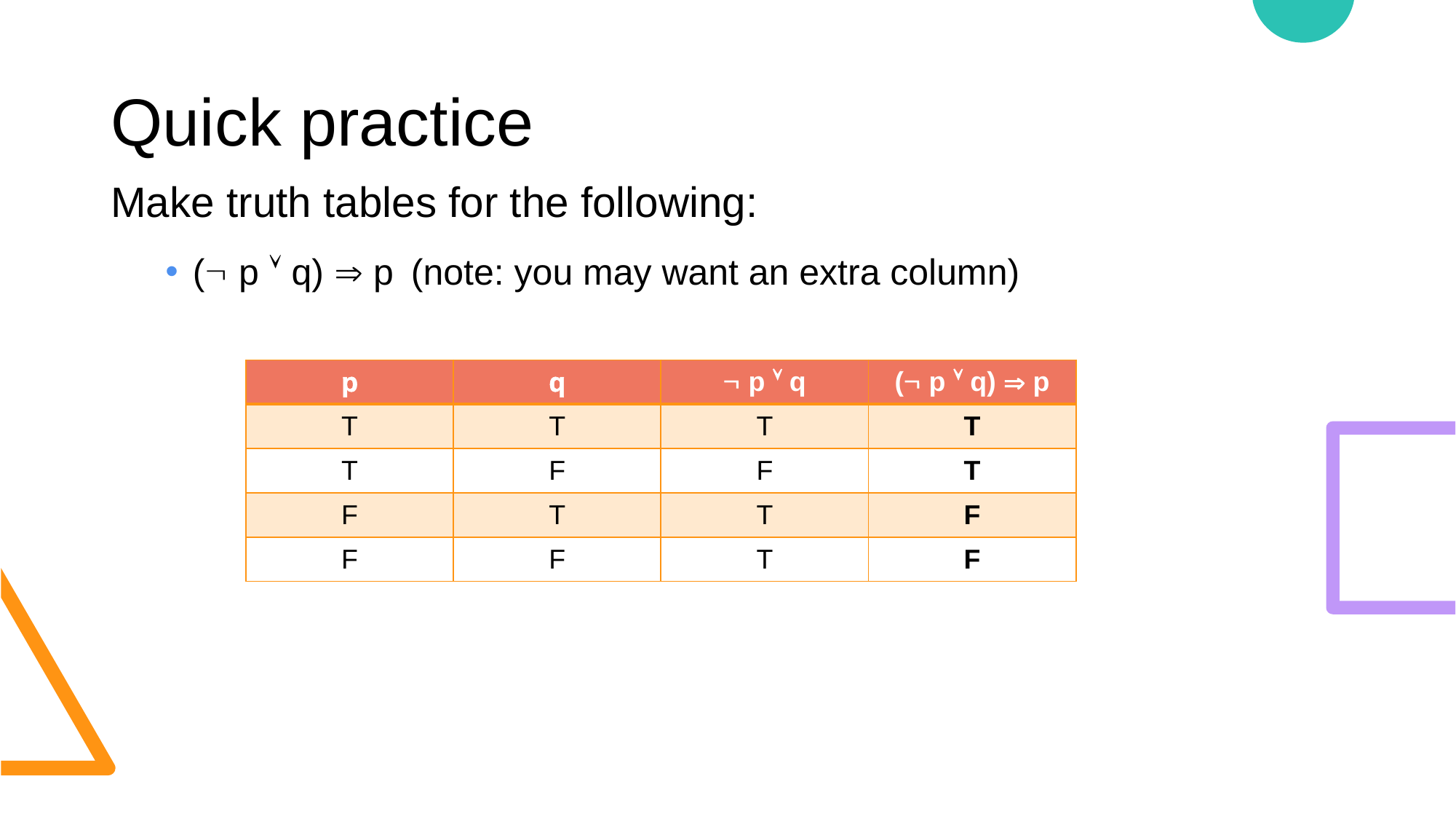

# Quick practice
Make truth tables for the following:
(¬ p ∨ q) ⇒ p	(note: you may want an extra column)

| p | q | ¬ p ∨ q | (¬ p ∨ q) ⇒ p |
| --- | --- | --- | --- |
| T | T | T | T |
| T | F | F | T |
| F | T | T | F |
| F | F | T | F |